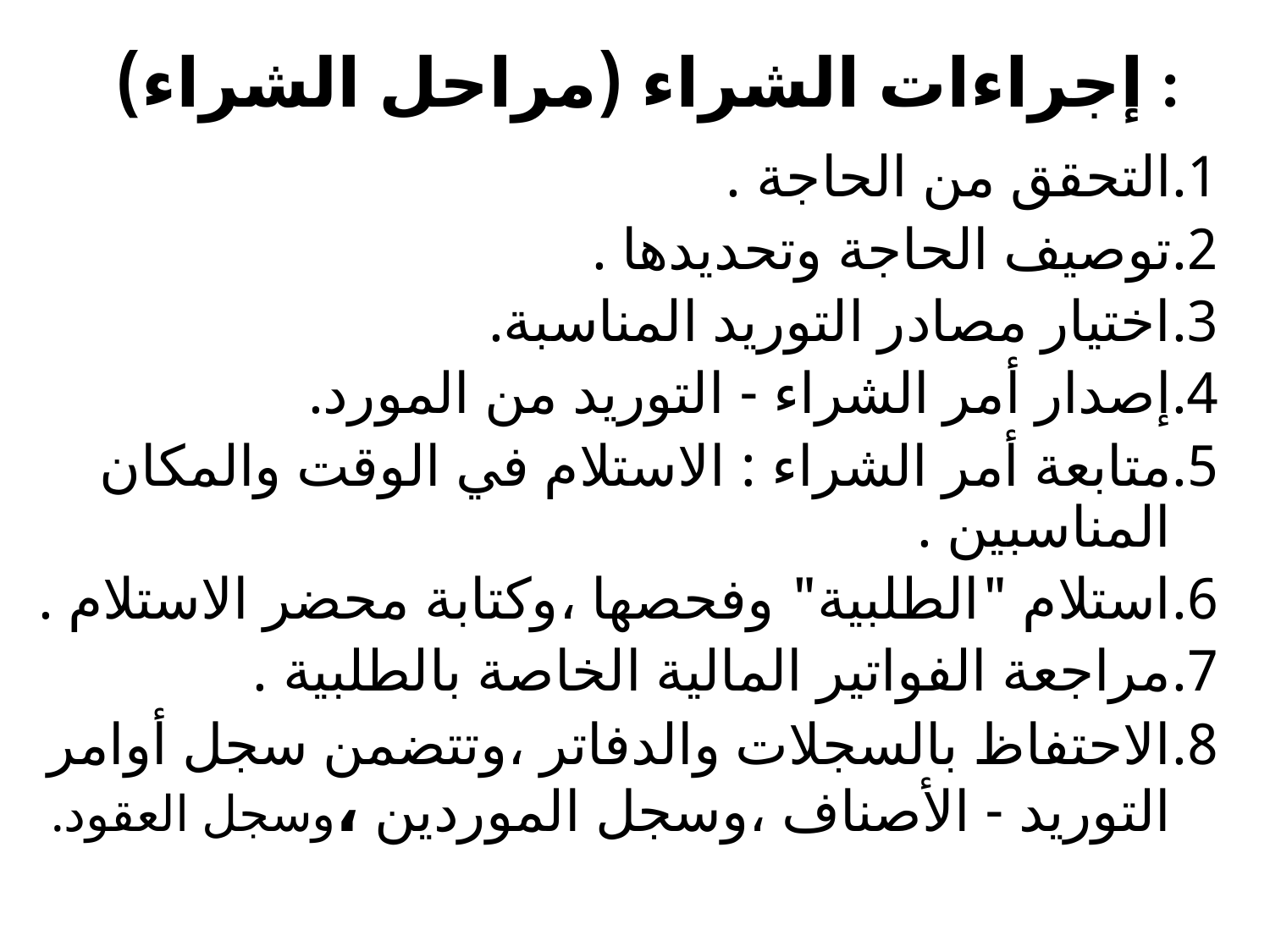

# إجراءات الشراء (مراحل الشراء) :
1.	التحقق من الحاجة .
2.	توصيف الحاجة وتحديدها .
3.	اختيار مصادر التوريد المناسبة.
4.	إصدار أمر الشراء - التوريد من المورد.
5.	متابعة أمر الشراء : الاستلام في الوقت والمكان المناسبين .
6.	استلام "الطلبية" وفحصها ،وكتابة محضر الاستلام .
7.	مراجعة الفواتير المالية الخاصة بالطلبية .
8.	الاحتفاظ بالسجلات والدفاتر ،وتتضمن سجل أوامر التوريد - الأصناف ،وسجل الموردين ،وسجل العقود.